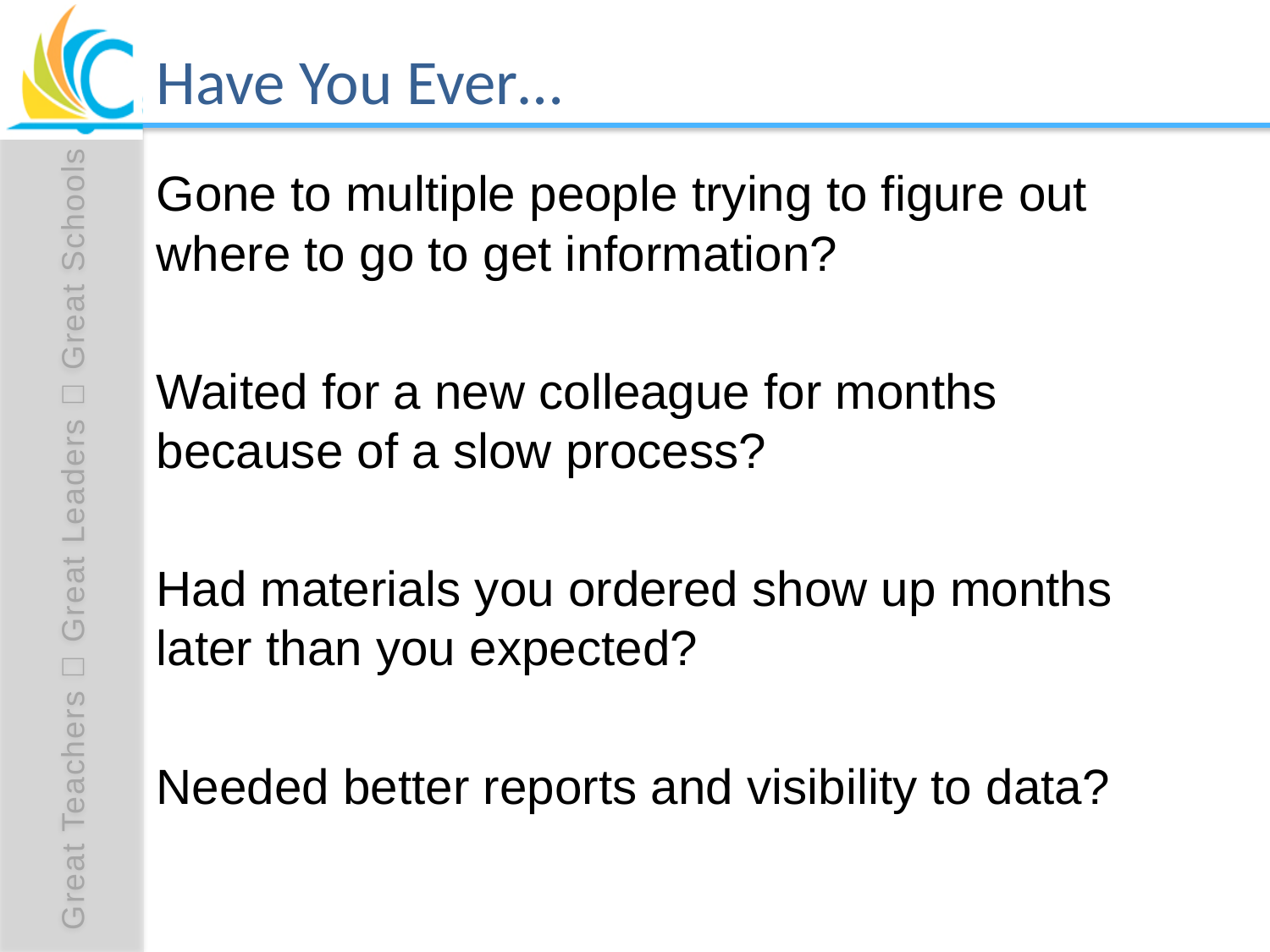

# Have You Ever…
Gone to multiple people trying to figure out where to go to get information?

Waited for a new colleague for months because of a slow process?

Had materials you ordered show up months later than you expected?

Needed better reports and visibility to data?